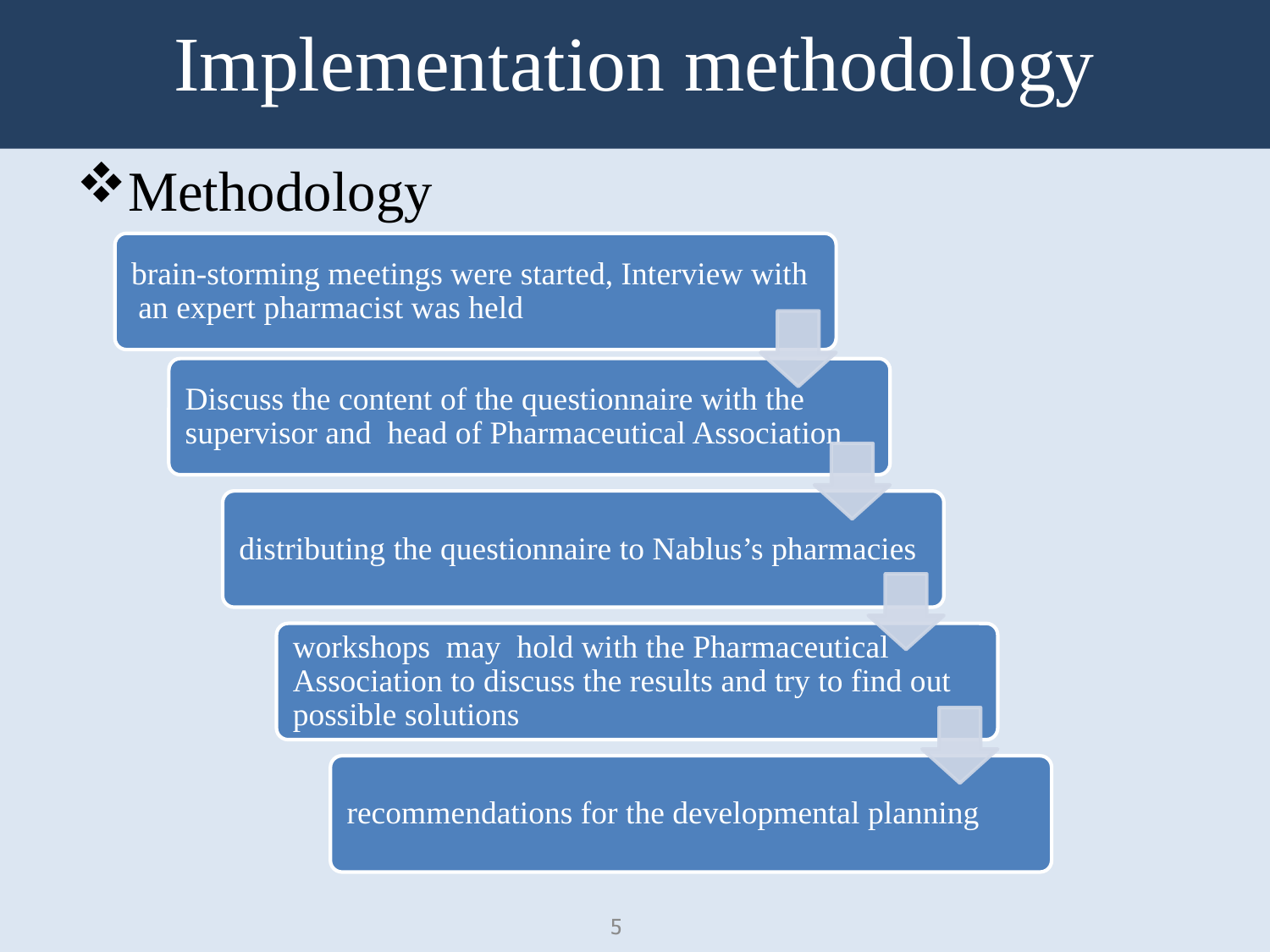

# Implementation methodology
Methodology

brain-storming meetings were started, Interview with an expert pharmacist was held
Discuss the content of the questionnaire with the supervisor and  head of Pharmaceutical Association
distributing the questionnaire to Nablus’s pharmacies
workshops  may  hold with the Pharmaceutical Association to discuss the results and try to find out possible solutions
recommendations for the developmental planning

5